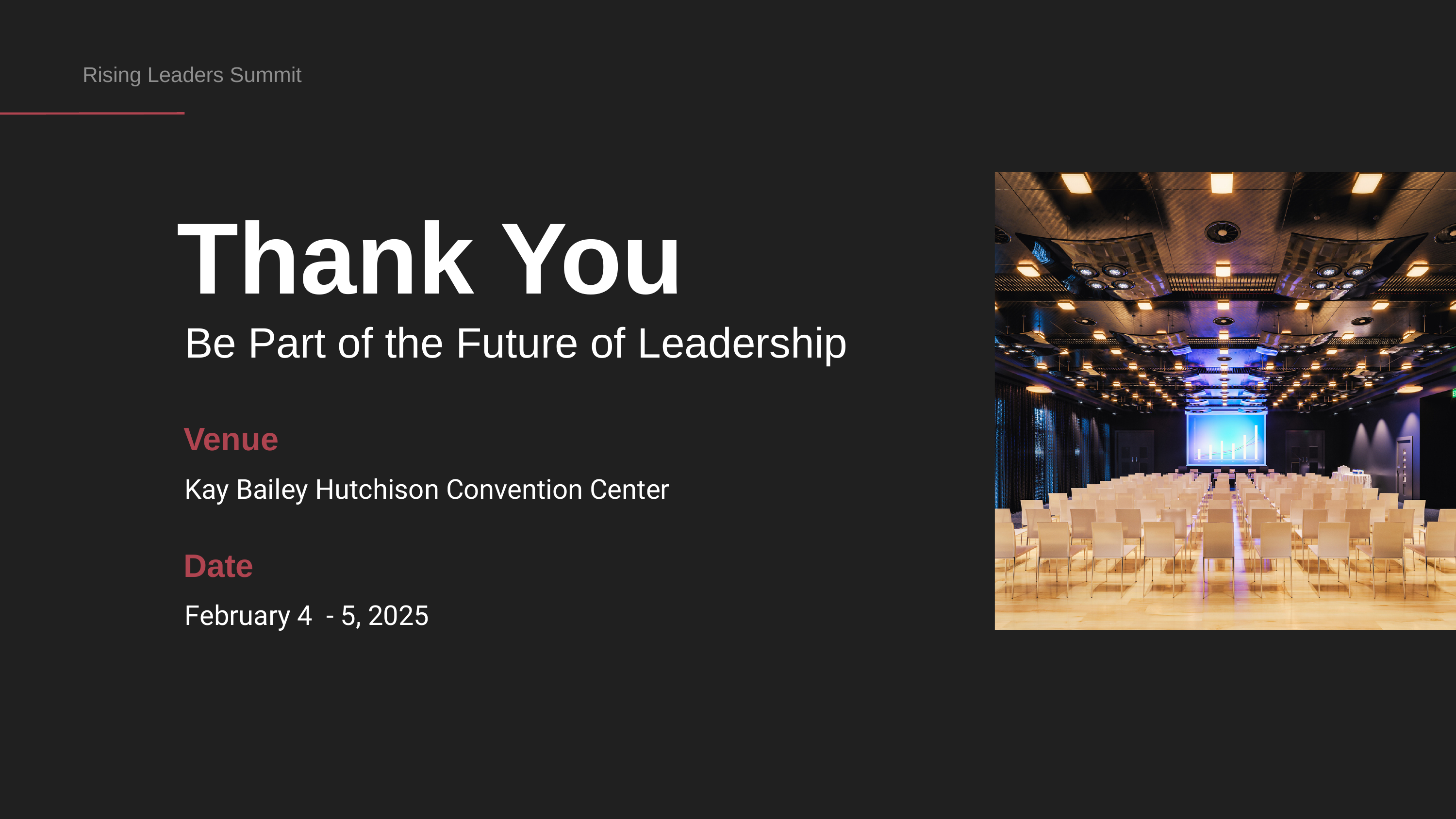

Rising Leaders Summit

Thank You

Be Part of the Future of Leadership
Venue
Kay Bailey Hutchison Convention Center
Date
February 4  - 5, 2025